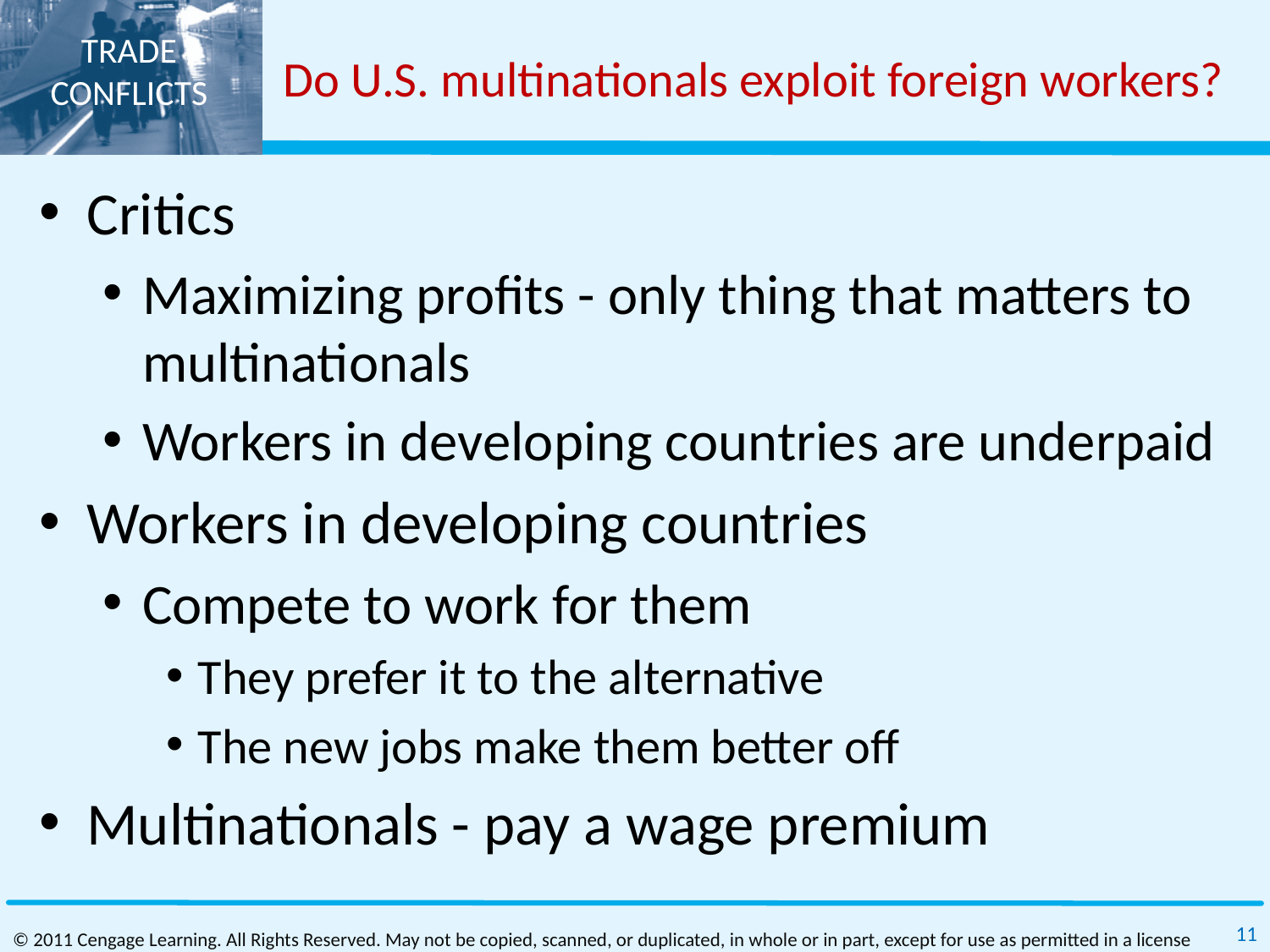

# Do U.S. multinationals exploit foreign workers?
Critics
Maximizing profits - only thing that matters to multinationals
Workers in developing countries are underpaid
Workers in developing countries
Compete to work for them
They prefer it to the alternative
The new jobs make them better off
Multinationals - pay a wage premium
11
© 2011 Cengage Learning. All Rights Reserved. May not be copied, scanned, or duplicated, in whole or in part, except for use as permitted in a license distributed with a certain product or service or otherwise on a password‐protected website for classroom use